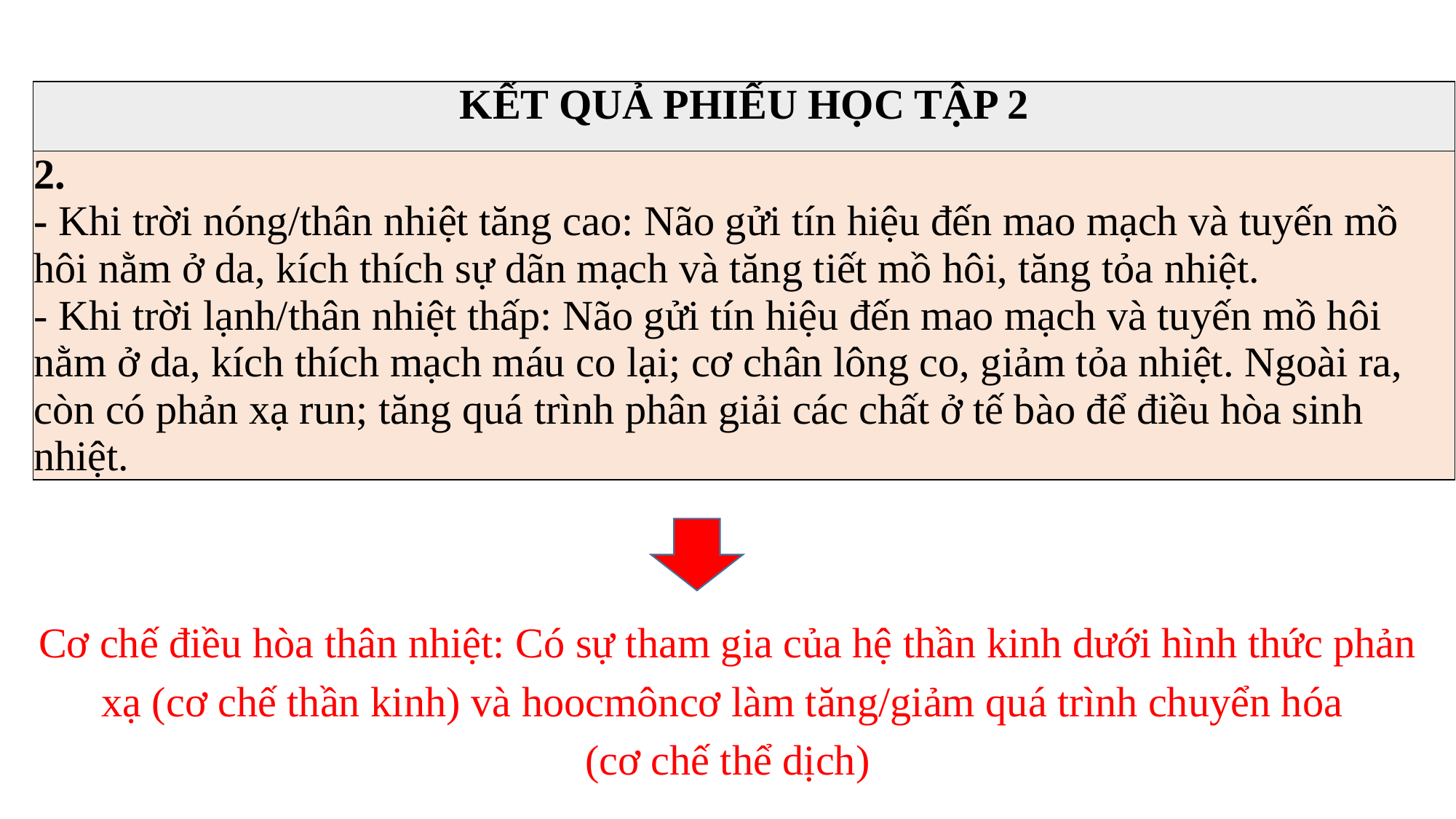

| KẾT QUẢ PHIẾU HỌC TẬP 2 |
| --- |
| 2. - Khi trời nóng/thân nhiệt tăng cao: Não gửi tín hiệu đến mao mạch và tuyến mồ hôi nằm ở da, kích thích sự dãn mạch và tăng tiết mồ hôi, tăng tỏa nhiệt. - Khi trời lạnh/thân nhiệt thấp: Não gửi tín hiệu đến mao mạch và tuyến mồ hôi nằm ở da, kích thích mạch máu co lại; cơ chân lông co, giảm tỏa nhiệt. Ngoài ra, còn có phản xạ run; tăng quá trình phân giải các chất ở tế bào để điều hòa sinh nhiệt. |

Cơ chế điều hòa thân nhiệt: Có sự tham gia của hệ thần kinh dưới hình thức phản xạ (cơ chế thần kinh) và hoocmôncơ làm tăng/giảm quá trình chuyển hóa
(cơ chế thể dịch)